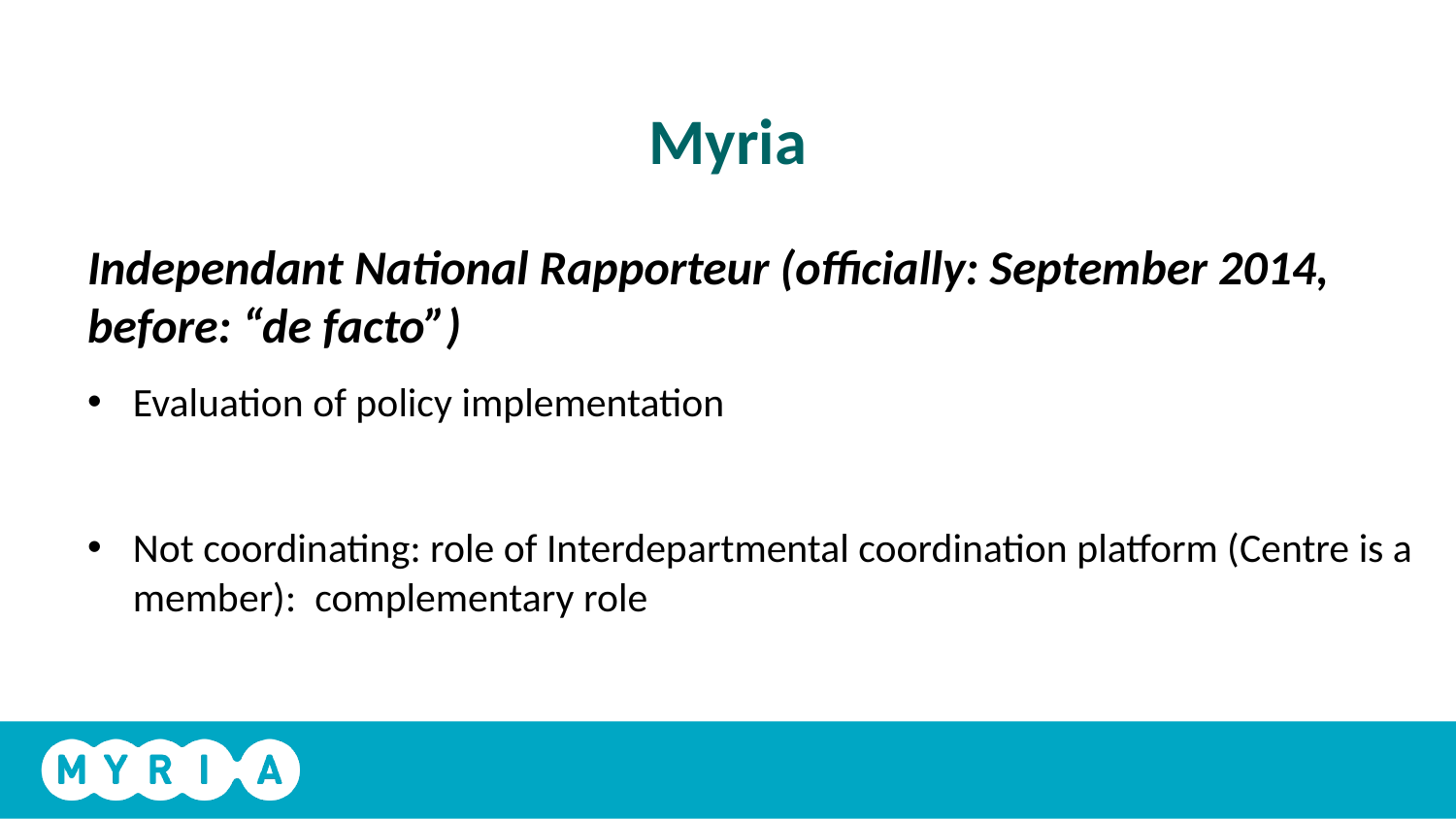

# Myria
Independant National Rapporteur (officially: September 2014, before: “de facto”)
Evaluation of policy implementation

Not coordinating: role of Interdepartmental coordination platform (Centre is a member):  complementary role